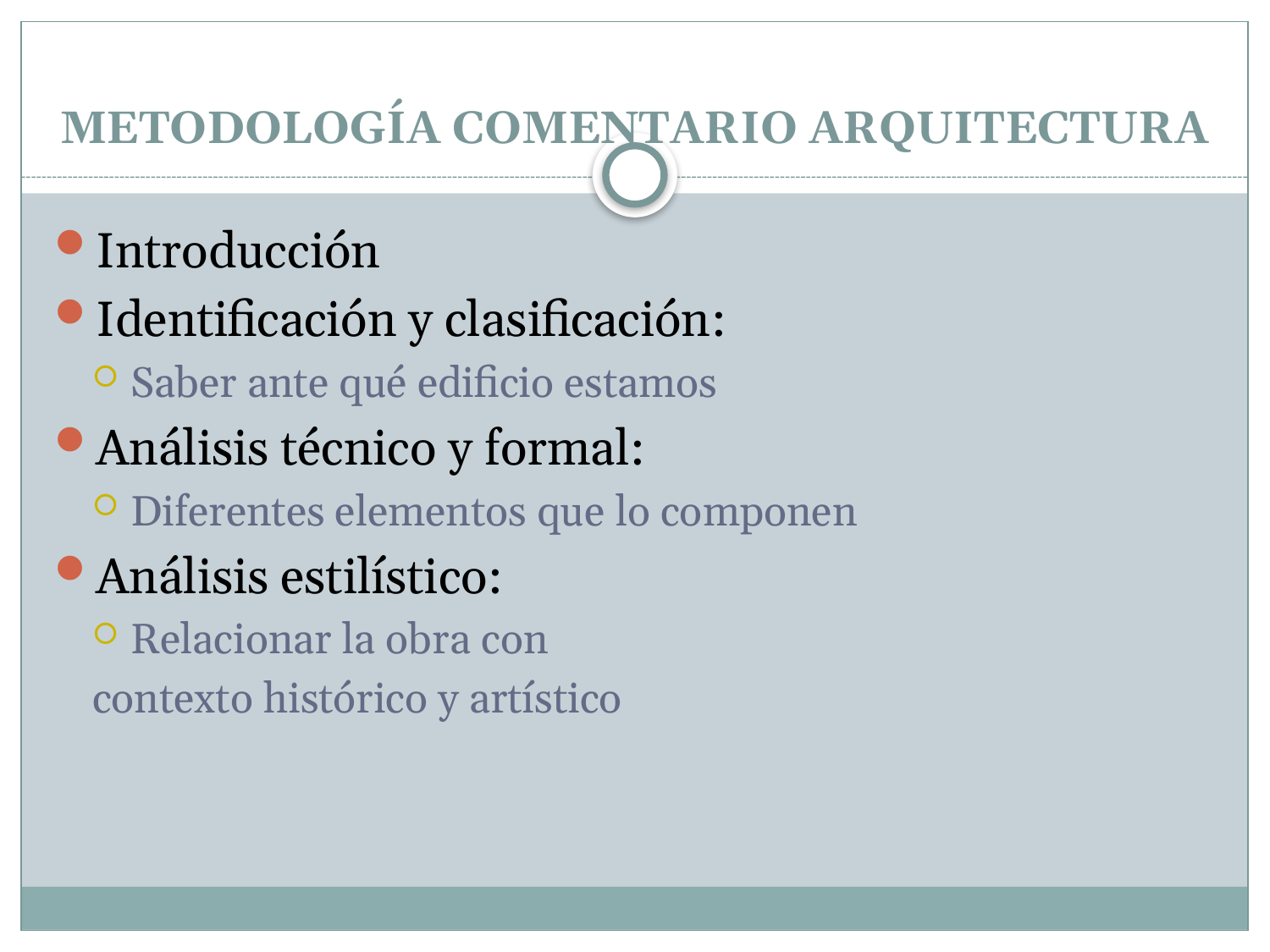

# METODOLOGÍA COMENTARIO ARQUITECTURA
Introducción
Identificación y clasificación:
Saber ante qué edificio estamos
Análisis técnico y formal:
Diferentes elementos que lo componen
Análisis estilístico:
Relacionar la obra con
contexto histórico y artístico